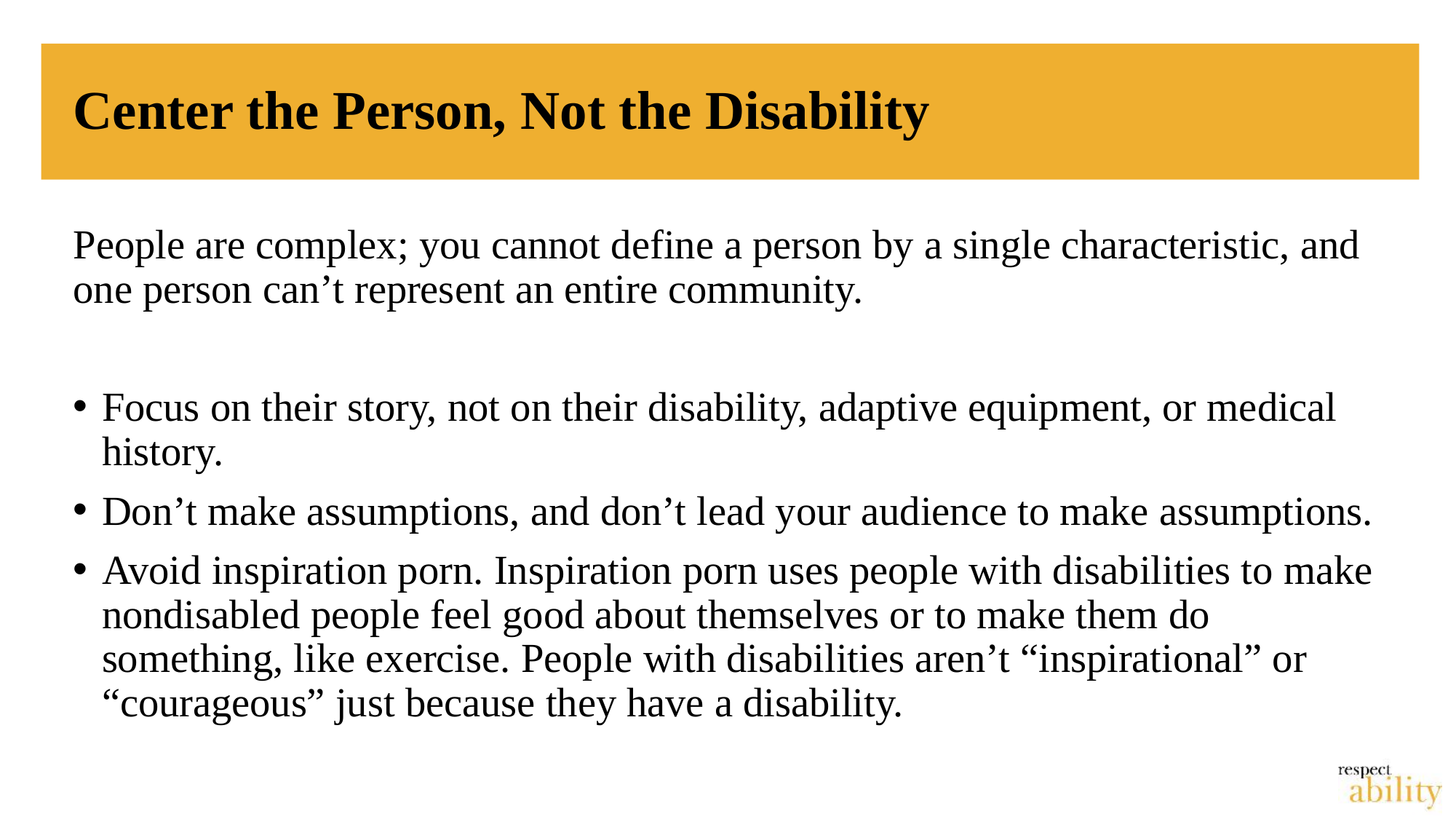

# Center the Person, Not the Disability
People are complex; you cannot define a person by a single characteristic, and one person can’t represent an entire community.

Focus on their story, not on their disability, adaptive equipment, or medical history.
Don’t make assumptions, and don’t lead your audience to make assumptions.
Avoid inspiration porn. Inspiration porn uses people with disabilities to make nondisabled people feel good about themselves or to make them do something, like exercise. People with disabilities aren’t “inspirational” or “courageous” just because they have a disability.